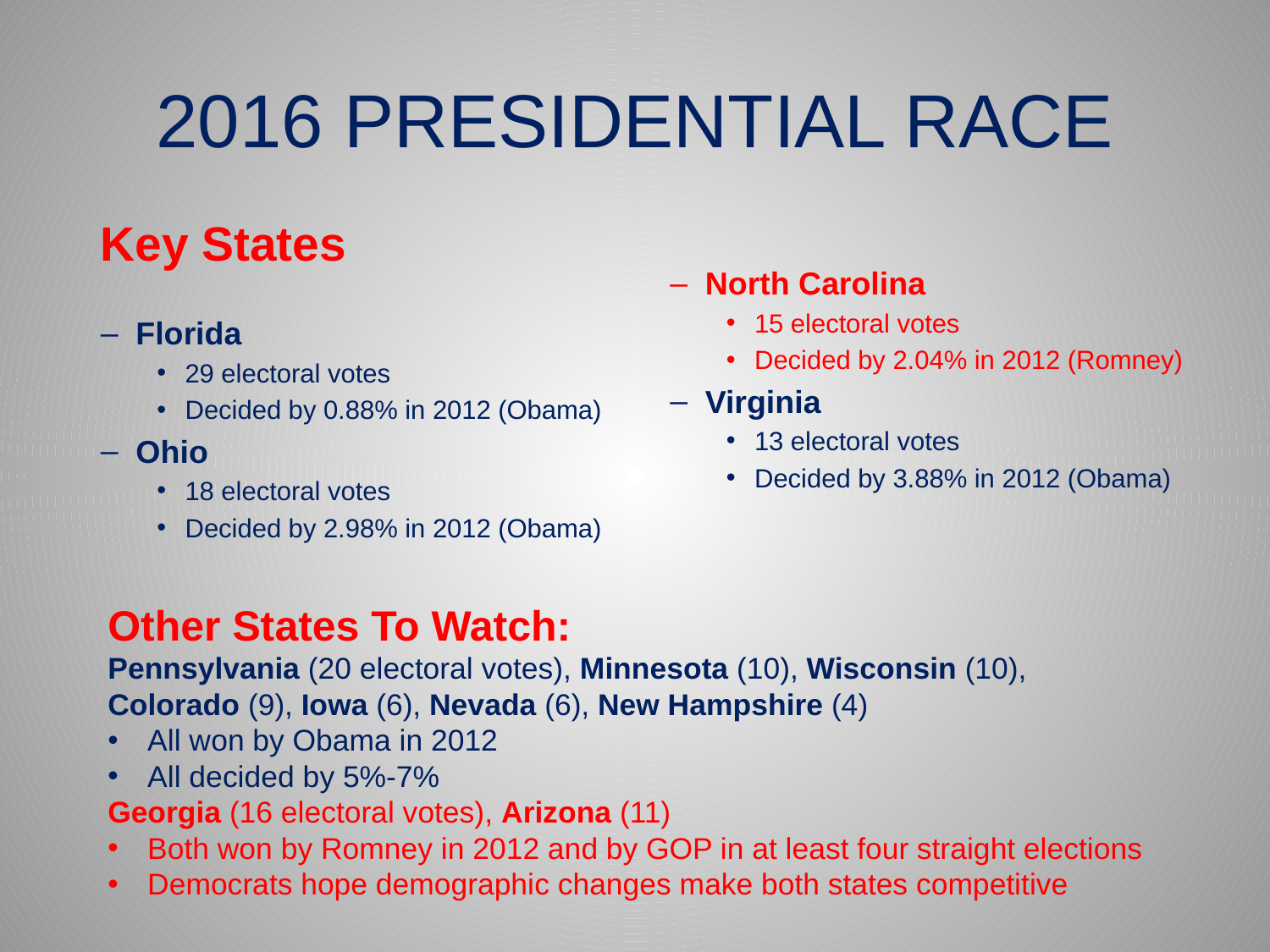

# 2016 PRESIDENTIAL RACE
Key States

Florida
29 electoral votes
Decided by 0.88% in 2012 (Obama)
Ohio
18 electoral votes
Decided by 2.98% in 2012 (Obama)

North Carolina
15 electoral votes
Decided by 2.04% in 2012 (Romney)
Virginia
13 electoral votes
Decided by 3.88% in 2012 (Obama)
Other States To Watch:
Pennsylvania (20 electoral votes), Minnesota (10), Wisconsin (10),
Colorado (9), Iowa (6), Nevada (6), New Hampshire (4)
All won by Obama in 2012
All decided by 5%-7%
Georgia (16 electoral votes), Arizona (11)
Both won by Romney in 2012 and by GOP in at least four straight elections
Democrats hope demographic changes make both states competitive